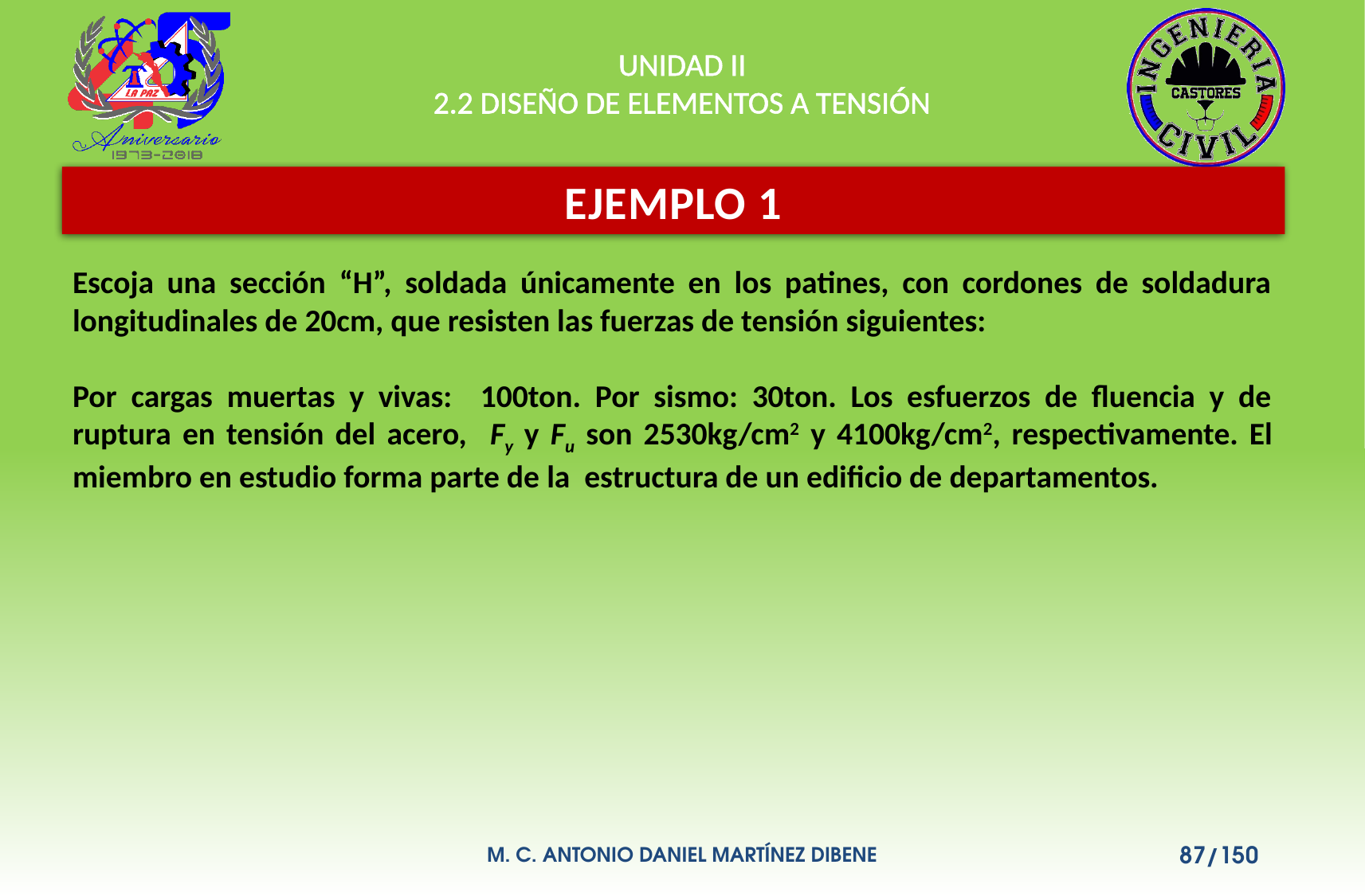

UNIDAD II
2.2 DISEÑO DE ELEMENTOS A TENSIÓN
EJEMPLO 1
Escoja una sección “H”, soldada únicamente en los patines, con cordones de soldadura longitudinales de 20cm, que resisten las fuerzas de tensión siguientes:

Por cargas muertas y vivas:  100ton. Por sismo: 30ton. Los esfuerzos de fluencia y de ruptura en tensión del acero,  Fy y Fu son 2530kg/cm2 y 4100kg/cm2, respectivamente. El miembro en estudio forma parte de la  estructura de un edificio de departamentos.
M. C. ANTONIO DANIEL MARTÍNEZ DIBENE
87/150